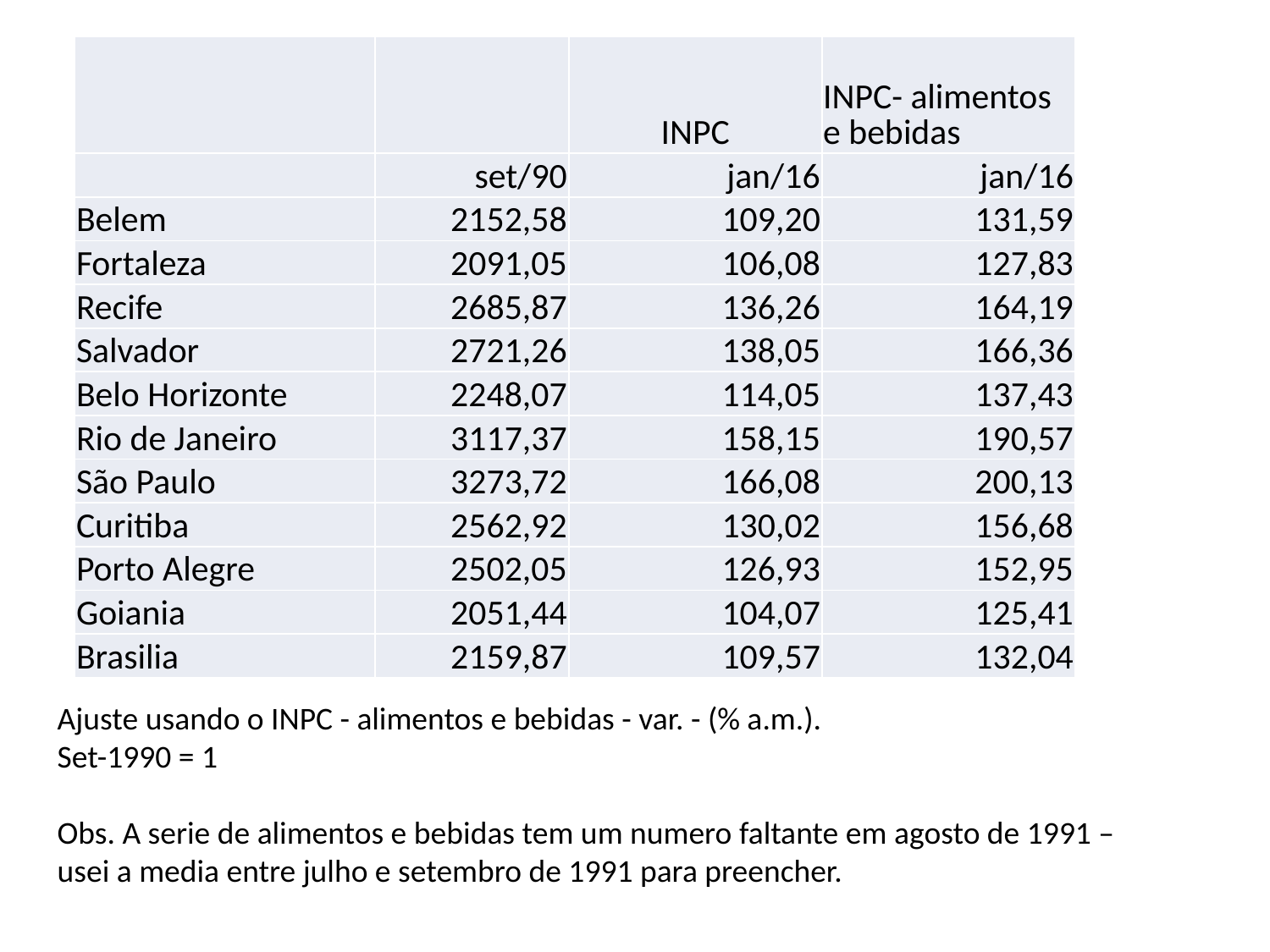

|  |  | INPC | INPC- alimentos e bebidas |
| --- | --- | --- | --- |
|  | set/90 | jan/16 | jan/16 |
| Belem | 2152,58 | 109,20 | 131,59 |
| Fortaleza | 2091,05 | 106,08 | 127,83 |
| Recife | 2685,87 | 136,26 | 164,19 |
| Salvador | 2721,26 | 138,05 | 166,36 |
| Belo Horizonte | 2248,07 | 114,05 | 137,43 |
| Rio de Janeiro | 3117,37 | 158,15 | 190,57 |
| São Paulo | 3273,72 | 166,08 | 200,13 |
| Curitiba | 2562,92 | 130,02 | 156,68 |
| Porto Alegre | 2502,05 | 126,93 | 152,95 |
| Goiania | 2051,44 | 104,07 | 125,41 |
| Brasilia | 2159,87 | 109,57 | 132,04 |
Ajuste usando o INPC - alimentos e bebidas - var. - (% a.m.).
Set-1990 = 1

Obs. A serie de alimentos e bebidas tem um numero faltante em agosto de 1991 – usei a media entre julho e setembro de 1991 para preencher.